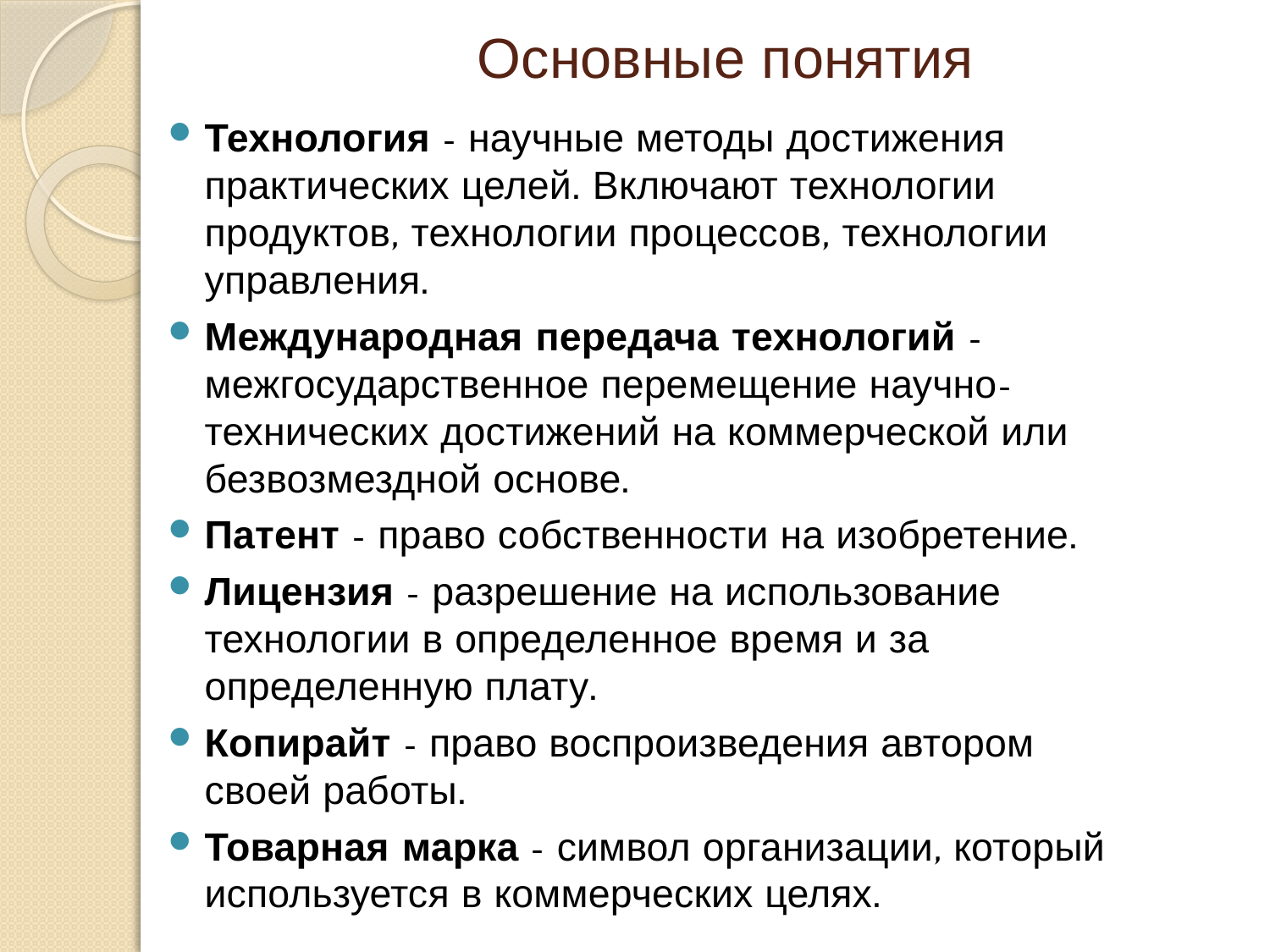

# Основные понятия
Технология - научные методы достижения практических целей. Включают технологии продуктов, технологии процессов, технологии управления.
Международная передача технологий - межгосударственное перемещение научно-технических достижений на коммерческой или безвозмездной основе.
Патент - право собственности на изобретение.
Лицензия - разрешение на использование технологии в определенное время и за определенную плату.
Копирайт - право воспроизведения автором своей работы.
Товарная марка - символ организации, который используется в коммерческих целях.